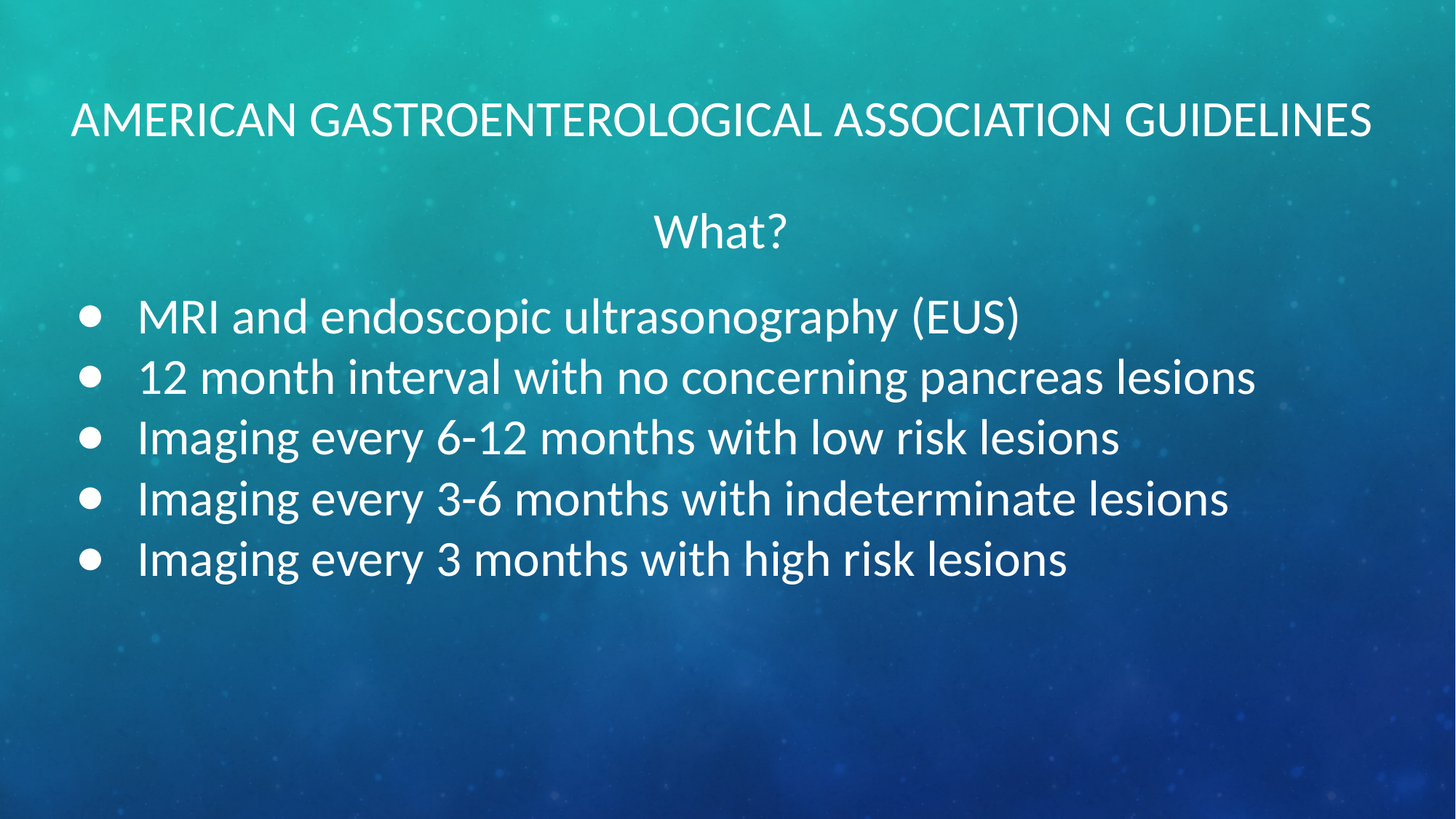

# American Gastroenterological Association Guidelines
What?
MRI and endoscopic ultrasonography (EUS)
12 month interval with no concerning pancreas lesions
Imaging every 6-12 months with low risk lesions
Imaging every 3-6 months with indeterminate lesions
Imaging every 3 months with high risk lesions